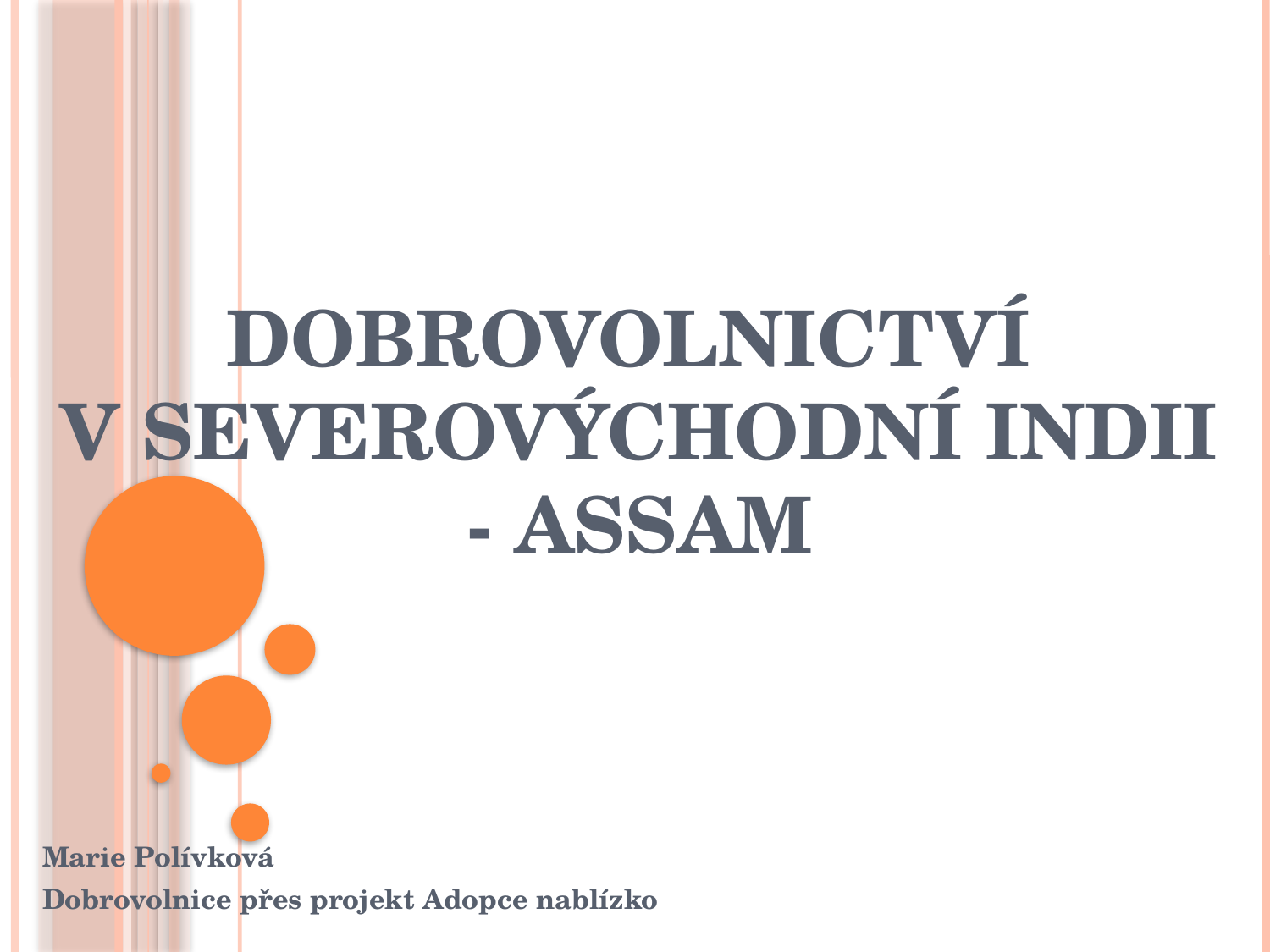

# DOBROVOLNICTVÍ V SEVEROVÝCHODNÍ INDII - ASSAM
Marie Polívková
Dobrovolnice přes projekt Adopce nablízko